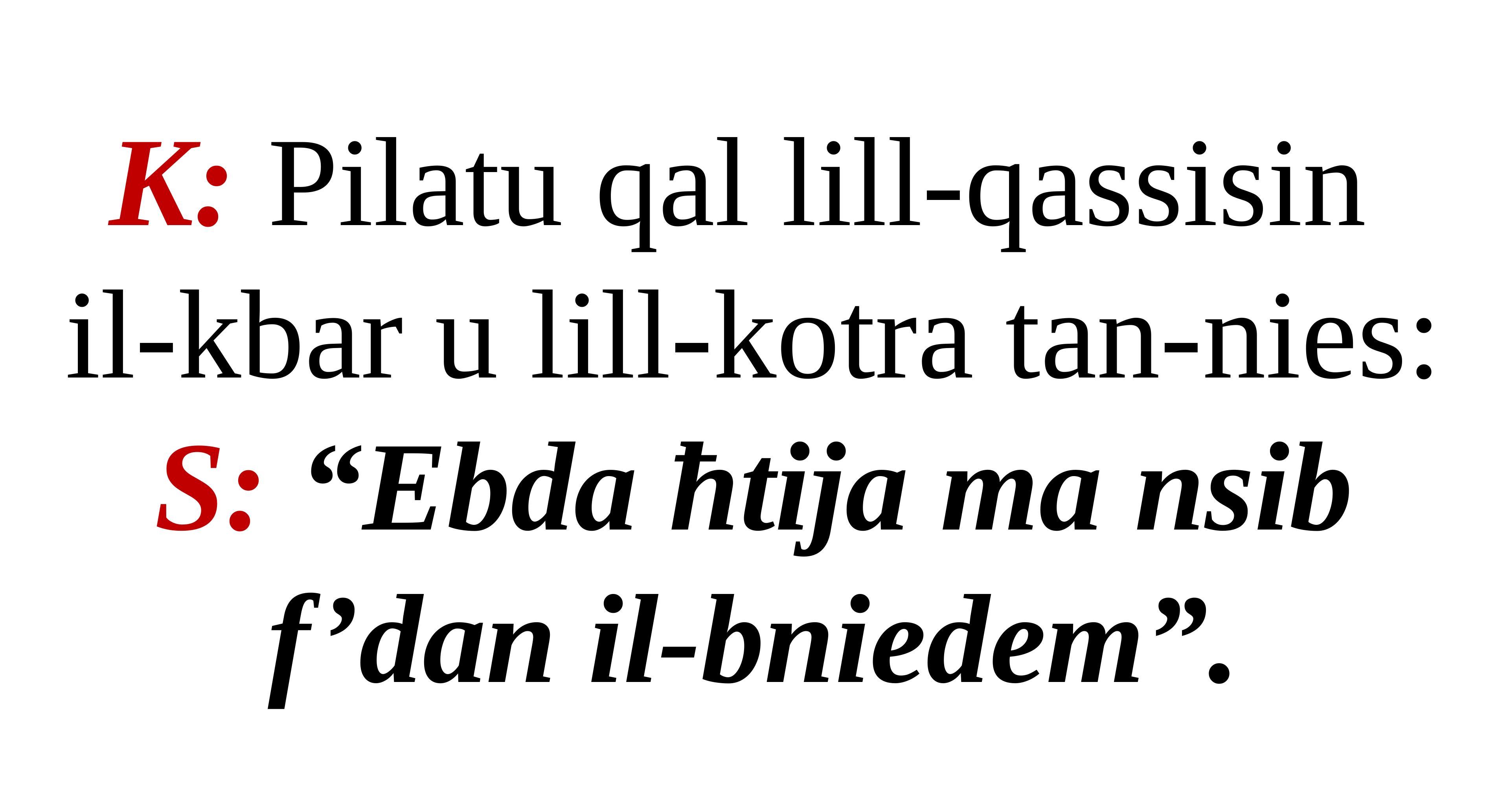

K: Pilatu qal lill-qassisin
il-kbar u lill-kotra tan-nies:
S: “Ebda ħtija ma nsib f’dan il-bniedem”.